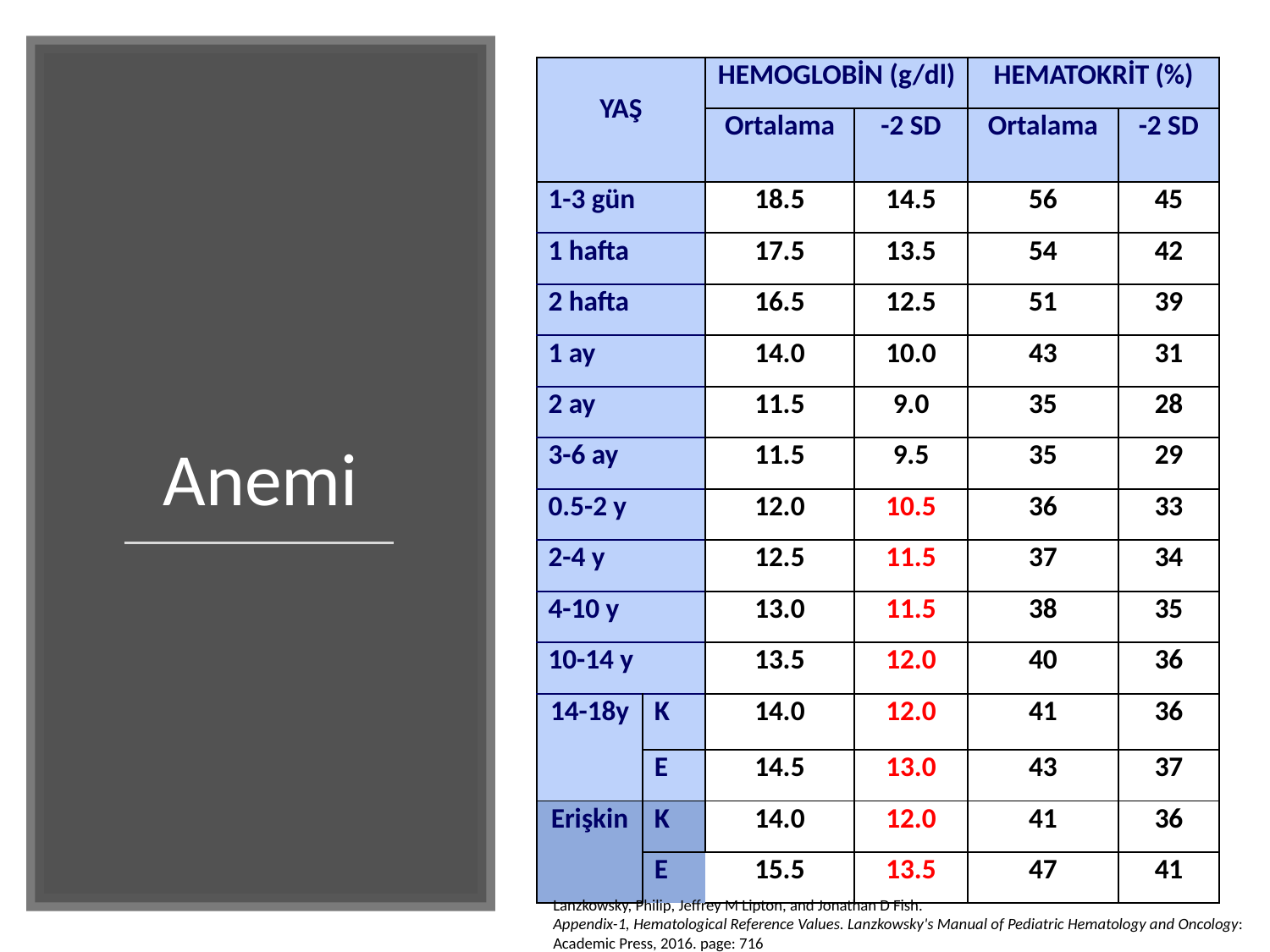

| YAŞ |  | HEMOGLOBİN (g/dl) |  | HEMATOKRİT (%) |  |
| --- | --- | --- | --- | --- | --- |
|  |  | Ortalama | -2 SD | Ortalama | -2 SD |
| 1-3 gün |  | 18.5 | 14.5 | 56 | 45 |
| 1 hafta |  | 17.5 | 13.5 | 54 | 42 |
| 2 hafta |  | 16.5 | 12.5 | 51 | 39 |
| 1 ay |  | 14.0 | 10.0 | 43 | 31 |
| 2 ay |  | 11.5 | 9.0 | 35 | 28 |
| 3-6 ay |  | 11.5 | 9.5 | 35 | 29 |
| 0.5-2 y |  | 12.0 | 10.5 | 36 | 33 |
| 2-4 y |  | 12.5 | 11.5 | 37 | 34 |
| 4-10 y |  | 13.0 | 11.5 | 38 | 35 |
| 10-14 y |  | 13.5 | 12.0 | 40 | 36 |
| 14-18y | K | 14.0 | 12.0 | 41 | 36 |
|  | E | 14.5 | 13.0 | 43 | 37 |
| Erişkin | K | 14.0 | 12.0 | 41 | 36 |
|  | E | 15.5 | 13.5 | 47 | 41 |
# Anemi
Lanzkowsky, Philip, Jeffrey M Lipton, and Jonathan D Fish.
Appendix-1, Hematological Reference Values. Lanzkowsky's Manual of Pediatric Hematology and Oncology:
Academic Press, 2016. page: 716